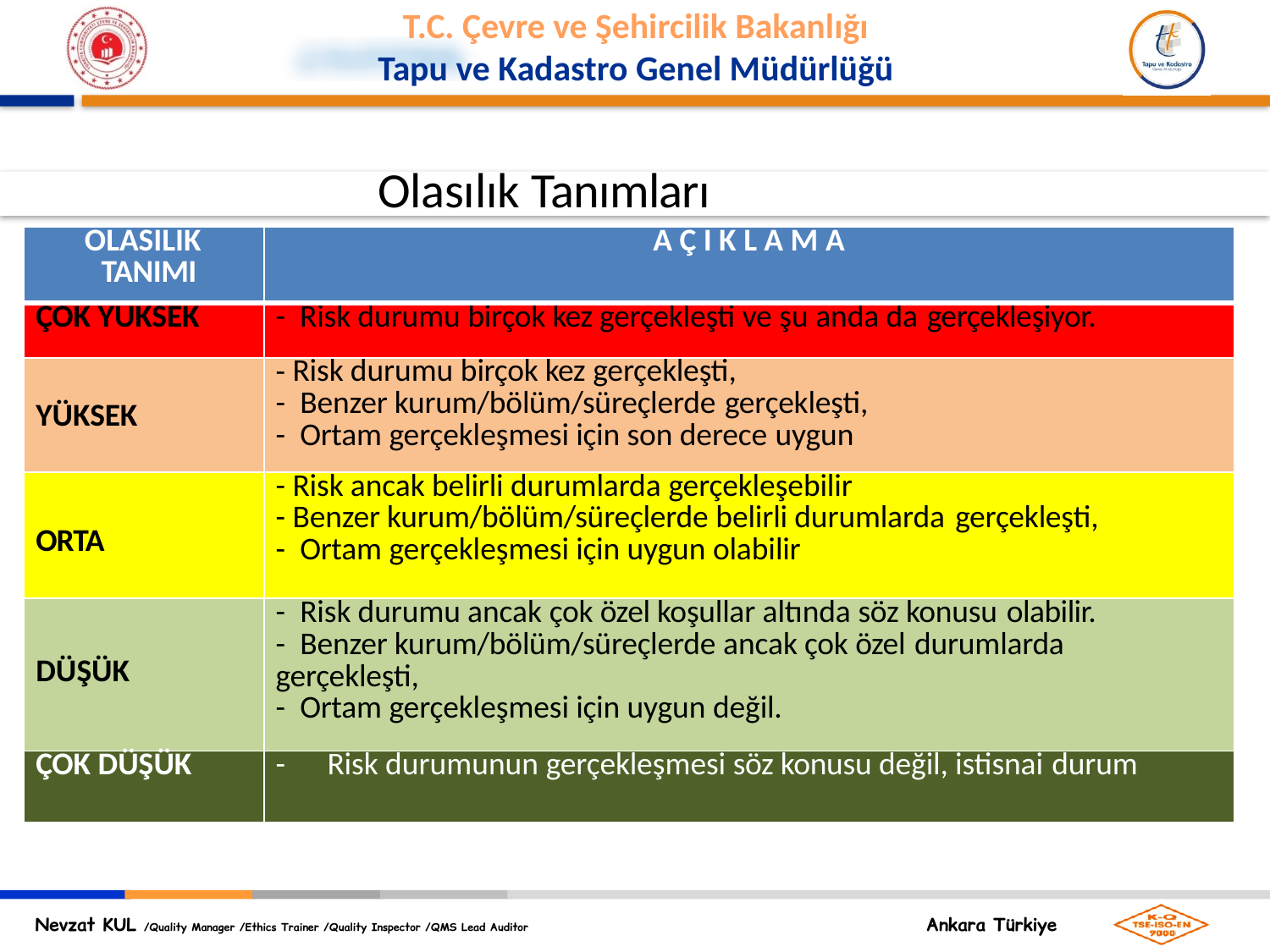

Olasılık Tanımları
.
| OLASILIK TANIMI | A Ç I K L A M A |
| --- | --- |
| ÇOK YÜKSEK | - Risk durumu birçok kez gerçekleşti ve şu anda da gerçekleşiyor. |
| YÜKSEK | Risk durumu birçok kez gerçekleşti, Benzer kurum/bölüm/süreçlerde gerçekleşti, Ortam gerçekleşmesi için son derece uygun |
| ORTA | Risk ancak belirli durumlarda gerçekleşebilir Benzer kurum/bölüm/süreçlerde belirli durumlarda gerçekleşti, Ortam gerçekleşmesi için uygun olabilir |
| DÜŞÜK | Risk durumu ancak çok özel koşullar altında söz konusu olabilir. Benzer kurum/bölüm/süreçlerde ancak çok özel durumlarda gerçekleşti, Ortam gerçekleşmesi için uygun değil. |
| ÇOK DÜŞÜK | - Risk durumunun gerçekleşmesi söz konusu değil, istisnai durum |